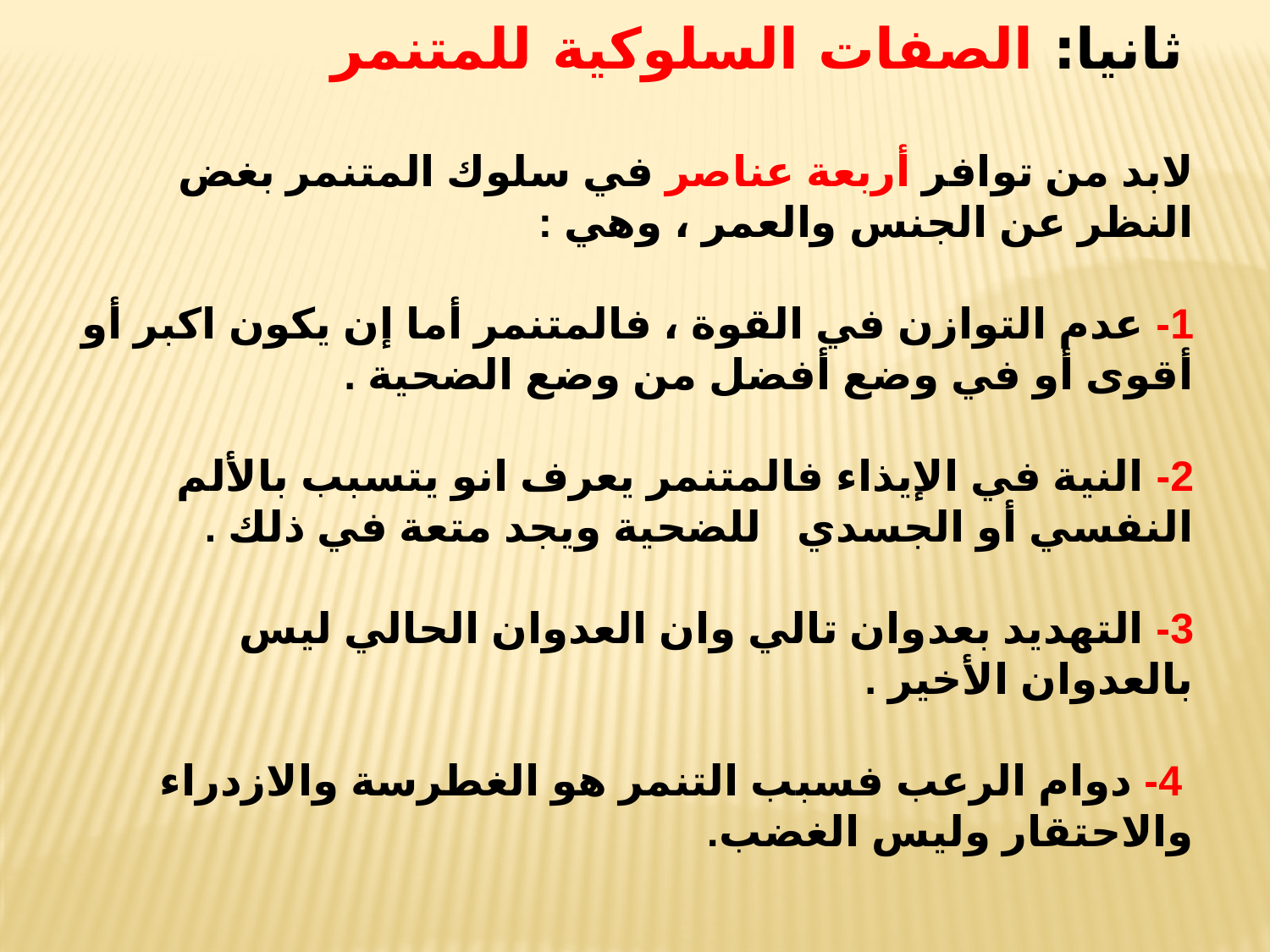

ثانيا: الصفات السلوكية للمتنمر

لابد من توافر أربعة عناصر في سلوك المتنمر بغض النظر عن الجنس والعمر ، وهي :

1- عدم التوازن في القوة ، فالمتنمر أما إن يكون اكبر أو أقوى أو في وضع أفضل من وضع الضحية .

2- النية في الإيذاء فالمتنمر يعرف انو يتسبب بالألم النفسي أو الجسدي   للضحية ويجد متعة في ذلك .

3- التهديد بعدوان تالي وان العدوان الحالي ليس بالعدوان الأخير .

 4- دوام الرعب فسبب التنمر هو الغطرسة والازدراء والاحتقار وليس الغضب.